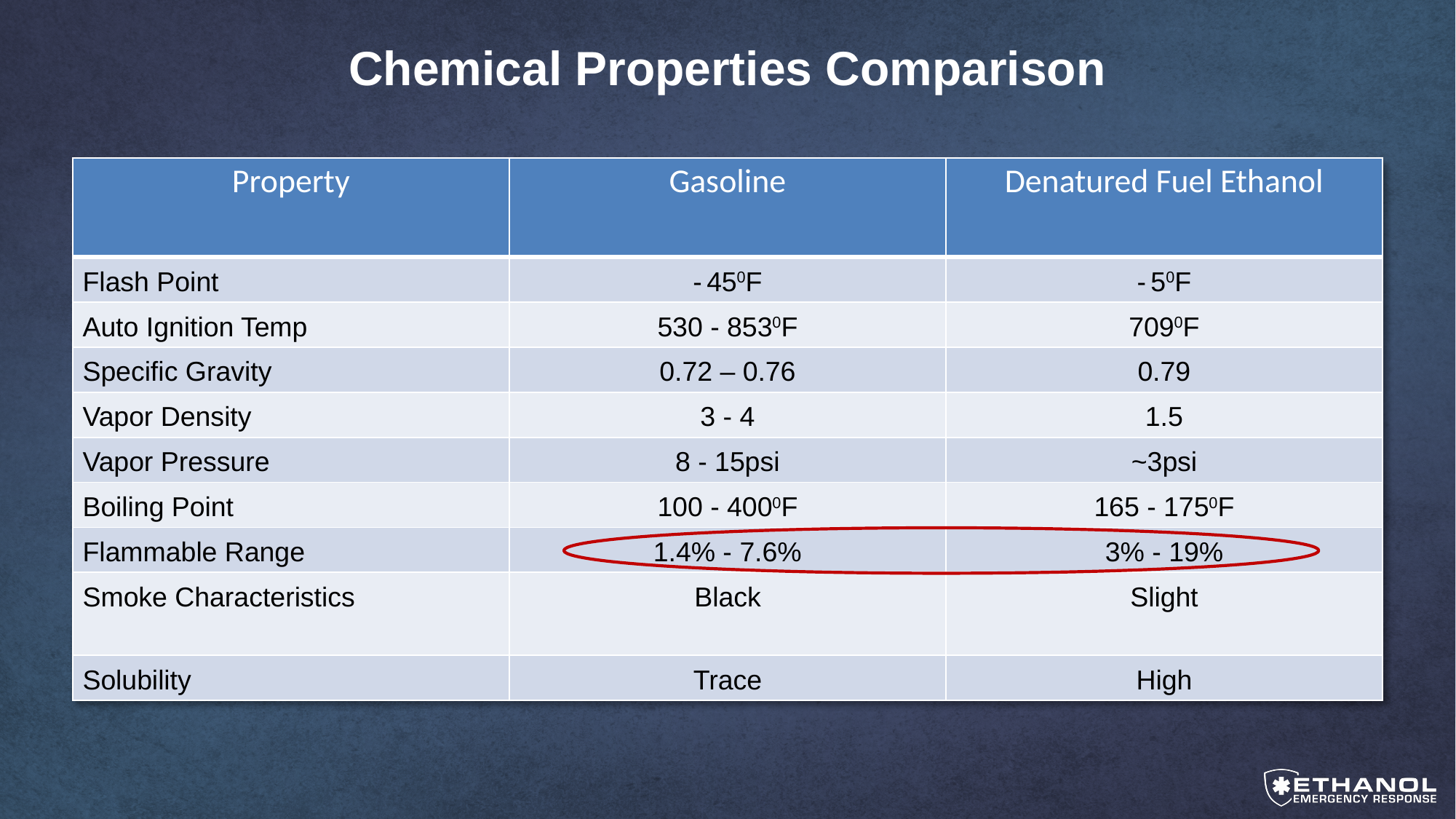

# Chemical Properties Comparison
| Property | Gasoline | Denatured Fuel Ethanol |
| --- | --- | --- |
| Flash Point | -450F | -50F |
| Auto Ignition Temp | 530 - 8530F | 7090F |
| Specific Gravity | 0.72 – 0.76 | 0.79 |
| Vapor Density | 3 - 4 | 1.5 |
| Vapor Pressure | 8 - 15psi | ~3psi |
| Boiling Point | 100 - 4000F | 165 - 1750F |
| Flammable Range | 1.4% - 7.6% | 3% - 19% |
| Smoke Characteristics | Black | Slight |
| Solubility | Trace | High |